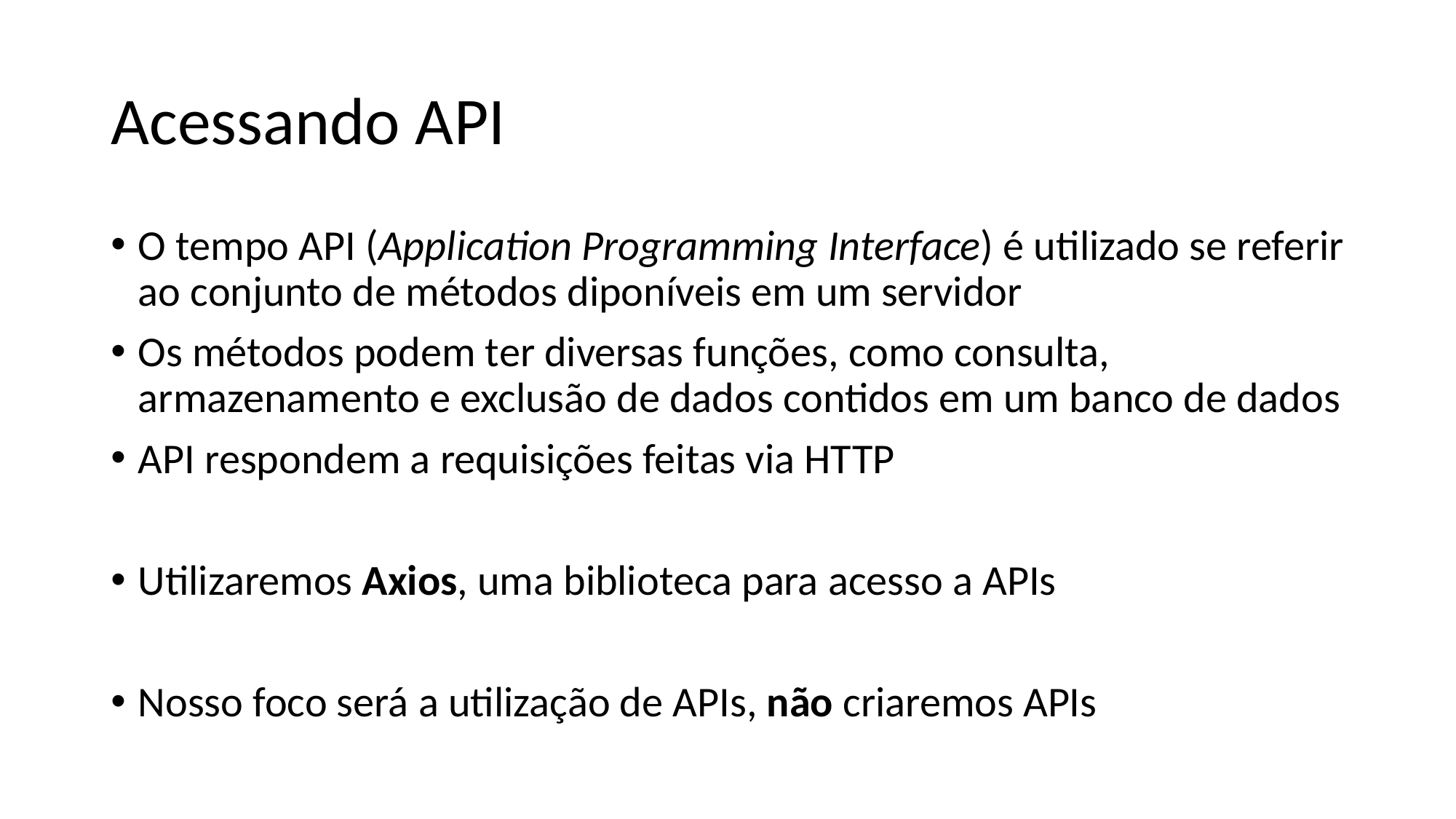

# Acessando API
O tempo API (Application Programming Interface) é utilizado se referir ao conjunto de métodos diponíveis em um servidor
Os métodos podem ter diversas funções, como consulta, armazenamento e exclusão de dados contidos em um banco de dados
API respondem a requisições feitas via HTTP

Utilizaremos Axios, uma biblioteca para acesso a APIs

Nosso foco será a utilização de APIs, não criaremos APIs